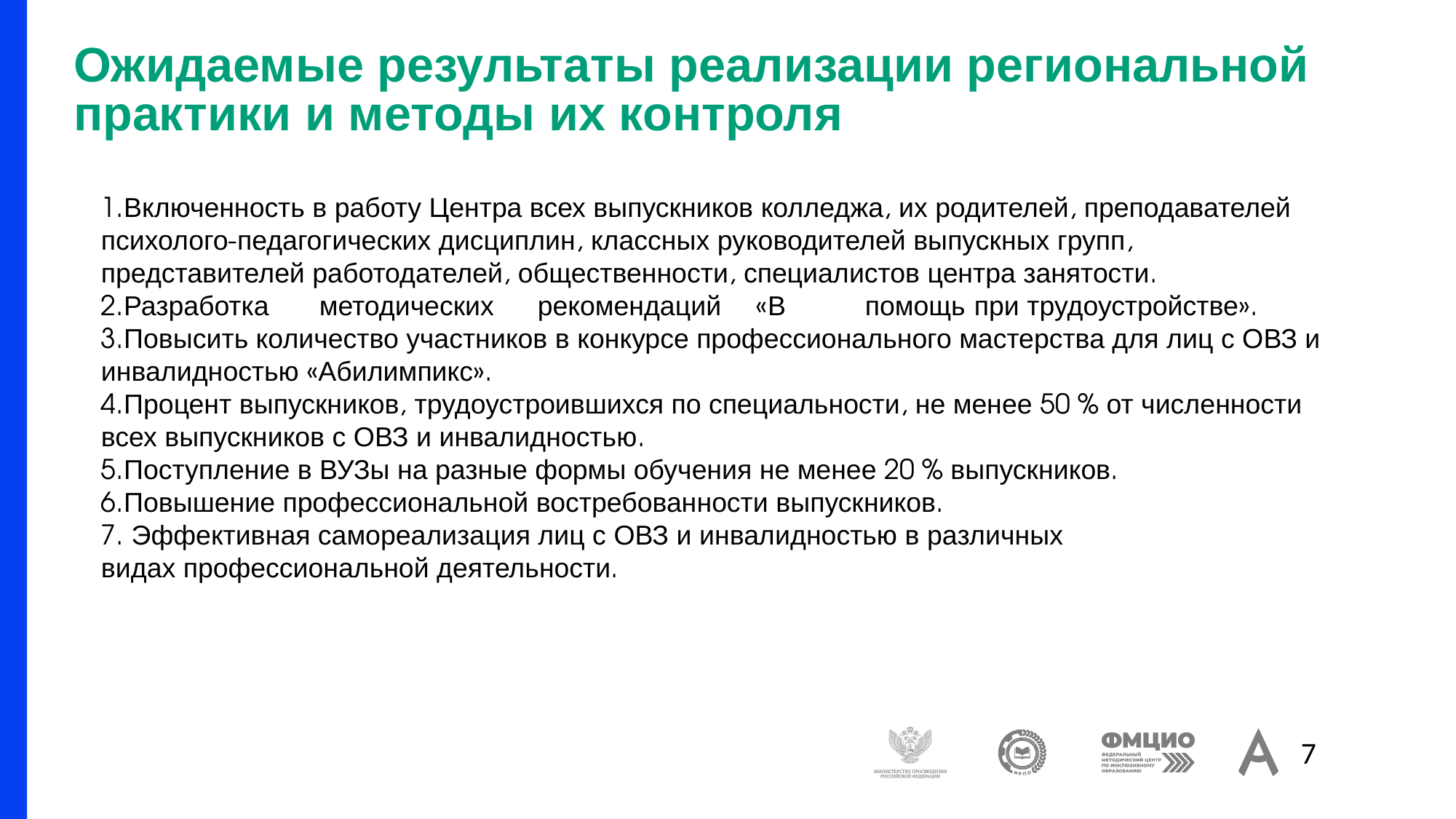

# Ожидаемые результаты реализации региональной практики и методы их контроля
1.Включенность в работу Центра всех выпускников колледжа, их родителей, преподавателей психолого-педагогических дисциплин, классных руководителей выпускных групп, представителей работодателей, общественности, специалистов центра занятости.
2.Разработка	методических	рекомендаций	«В	помощь	при трудоустройстве».
3.Повысить количество участников в конкурсе профессионального мастерства для лиц с ОВЗ и инвалидностью «Абилимпикс».
4.Процент выпускников, трудоустроившихся по специальности, не менее 50 % от численности всех выпускников с ОВЗ и инвалидностью.
5.Поступление в ВУЗы на разные формы обучения не менее 20 % выпускников.
6.Повышение профессиональной востребованности выпускников.
7. Эффективная самореализация лиц с ОВЗ и инвалидностью в различных
видах профессиональной деятельности.